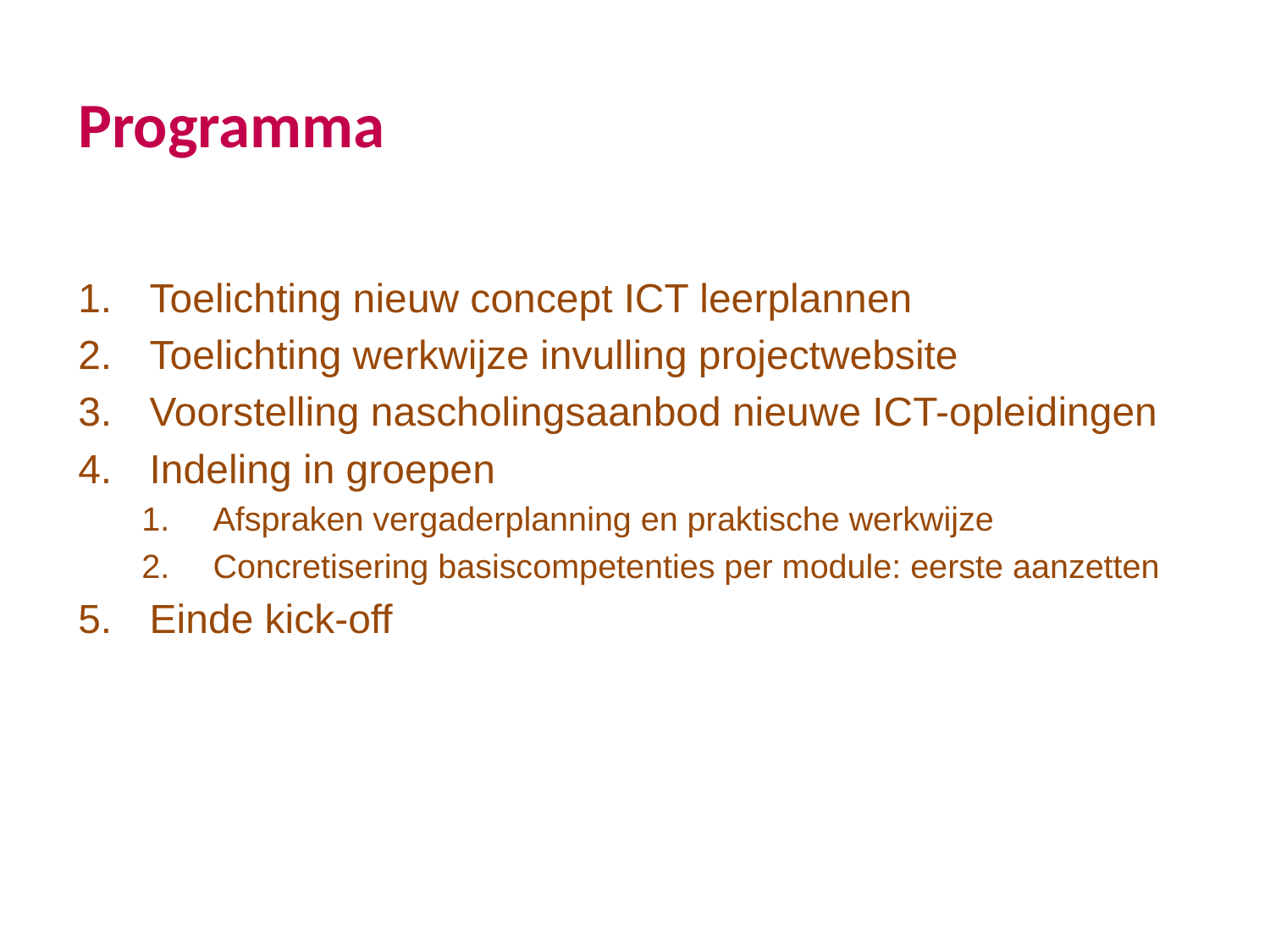

Programma
Toelichting nieuw concept ICT leerplannen
Toelichting werkwijze invulling projectwebsite
Voorstelling nascholingsaanbod nieuwe ICT-opleidingen
Indeling in groepen
Afspraken vergaderplanning en praktische werkwijze
Concretisering basiscompetenties per module: eerste aanzetten
Einde kick-off
#